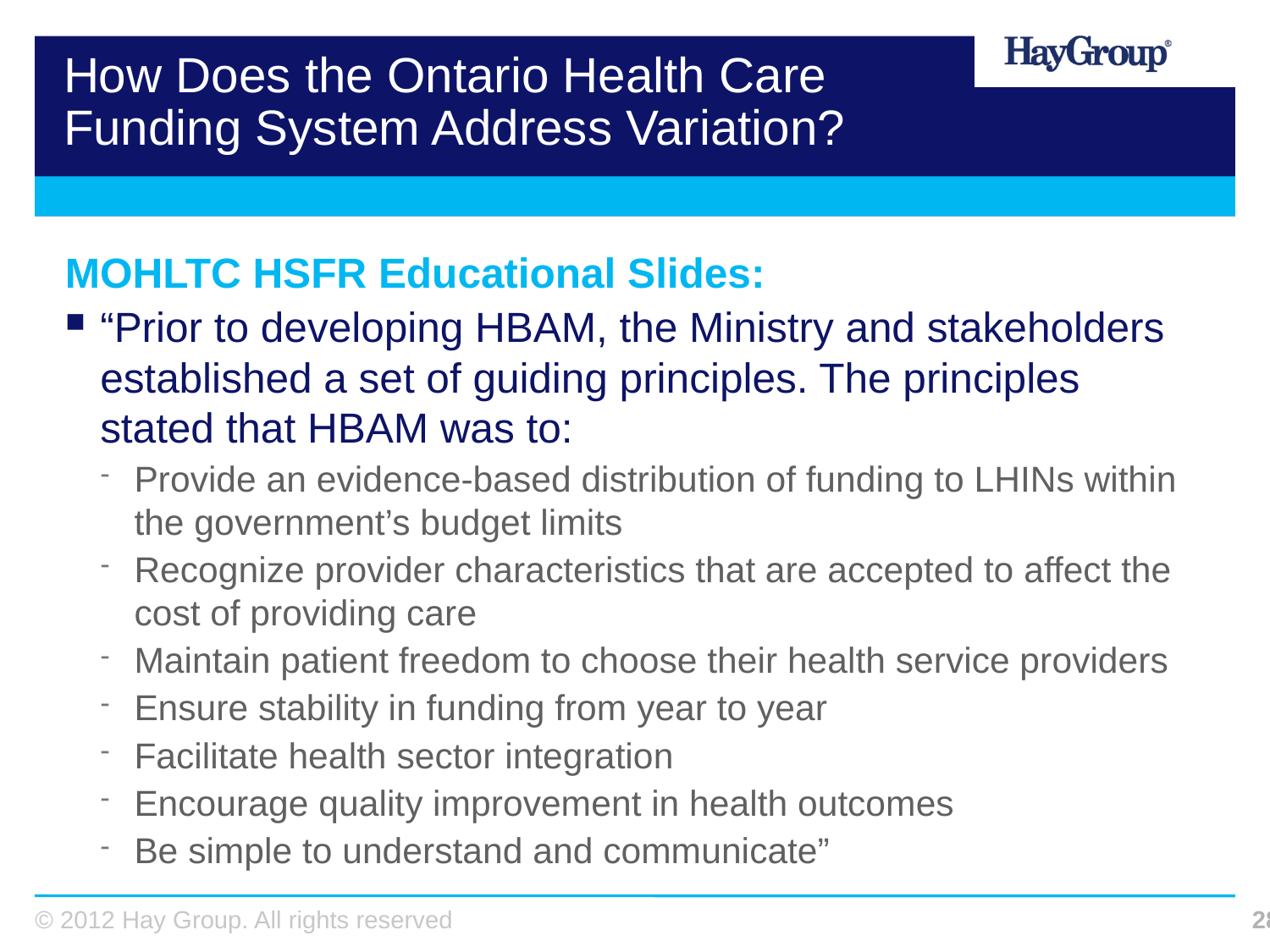

# How Does the Ontario Health Care Funding System Address Variation?
MOHLTC HSFR Educational Slides:
“Prior to developing HBAM, the Ministry and stakeholders established a set of guiding principles. The principles stated that HBAM was to:
Provide an evidence-based distribution of funding to LHINs within the government’s budget limits
Recognize provider characteristics that are accepted to affect the cost of providing care
Maintain patient freedom to choose their health service providers
Ensure stability in funding from year to year
Facilitate health sector integration
Encourage quality improvement in health outcomes
Be simple to understand and communicate”